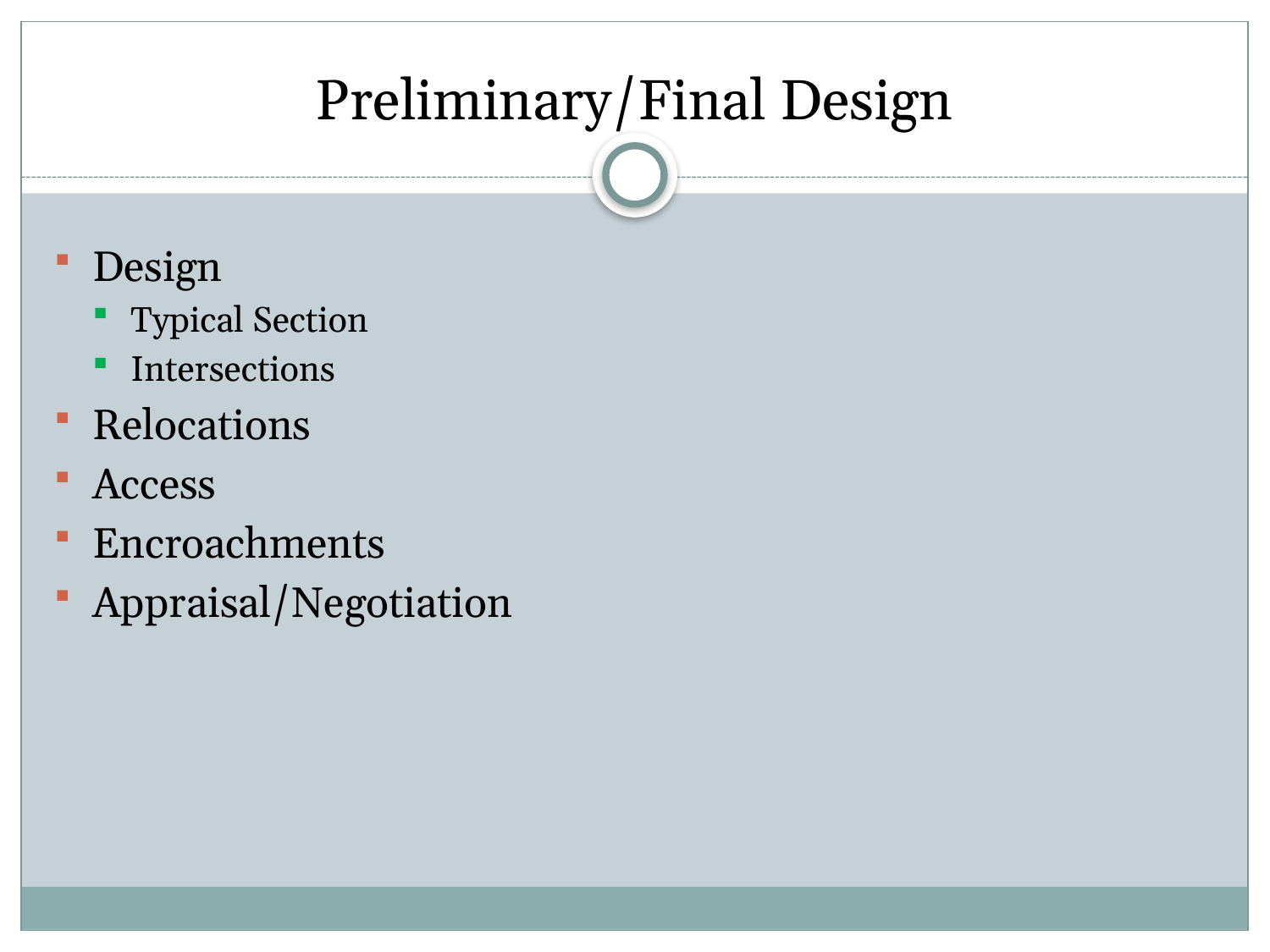

# Preliminary/Final Design
Design
Typical Section
Intersections
Relocations
Access
Encroachments
Appraisal/Negotiation